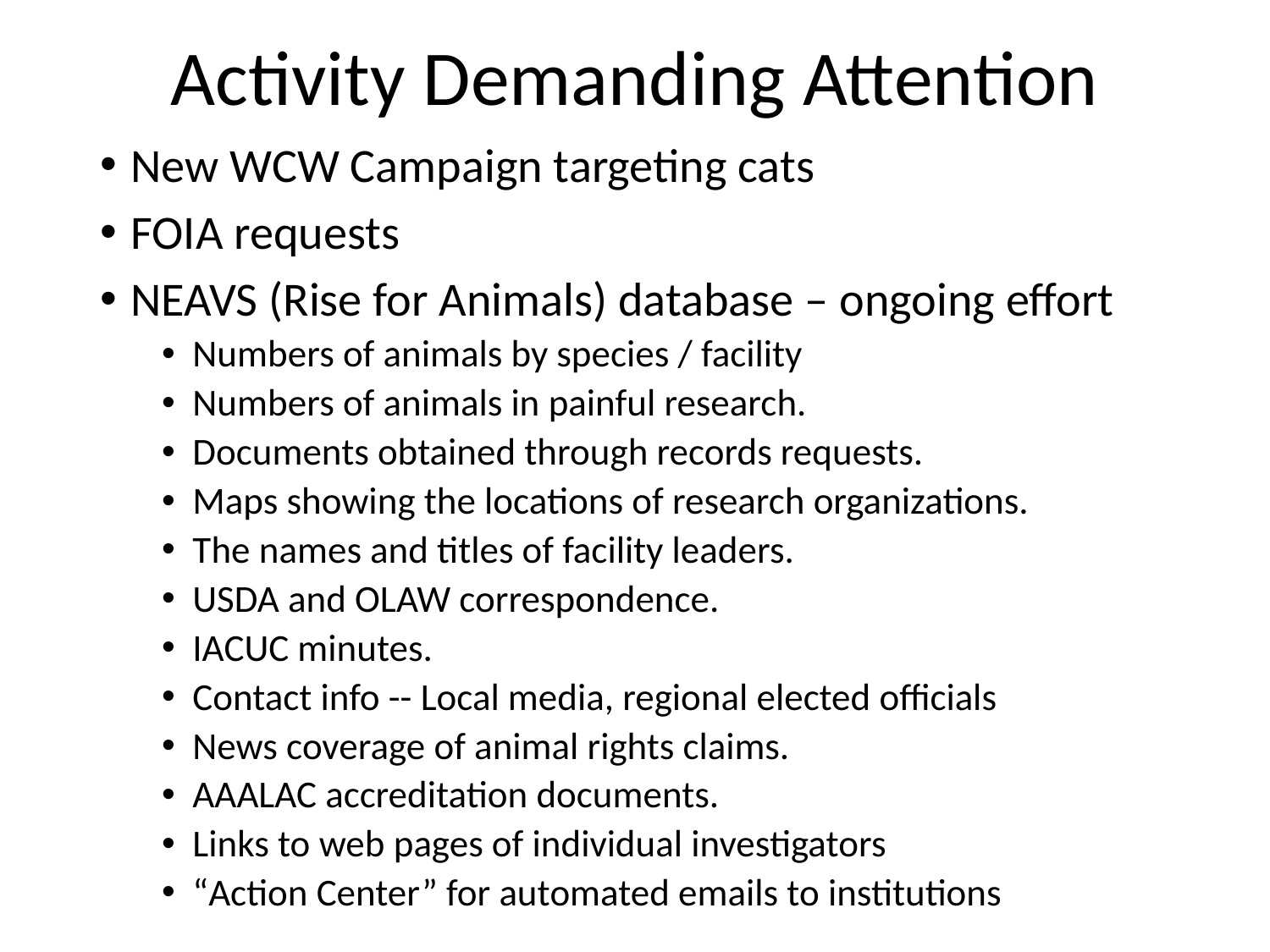

# Activity Demanding Attention
New WCW Campaign targeting cats
FOIA requests
NEAVS (Rise for Animals) database – ongoing effort
Numbers of animals by species / facility
Numbers of animals in painful research.
Documents obtained through records requests.
Maps showing the locations of research organizations.
The names and titles of facility leaders.
USDA and OLAW correspondence.
IACUC minutes.
Contact info -- Local media, regional elected officials
News coverage of animal rights claims.
AAALAC accreditation documents.
Links to web pages of individual investigators
“Action Center” for automated emails to institutions